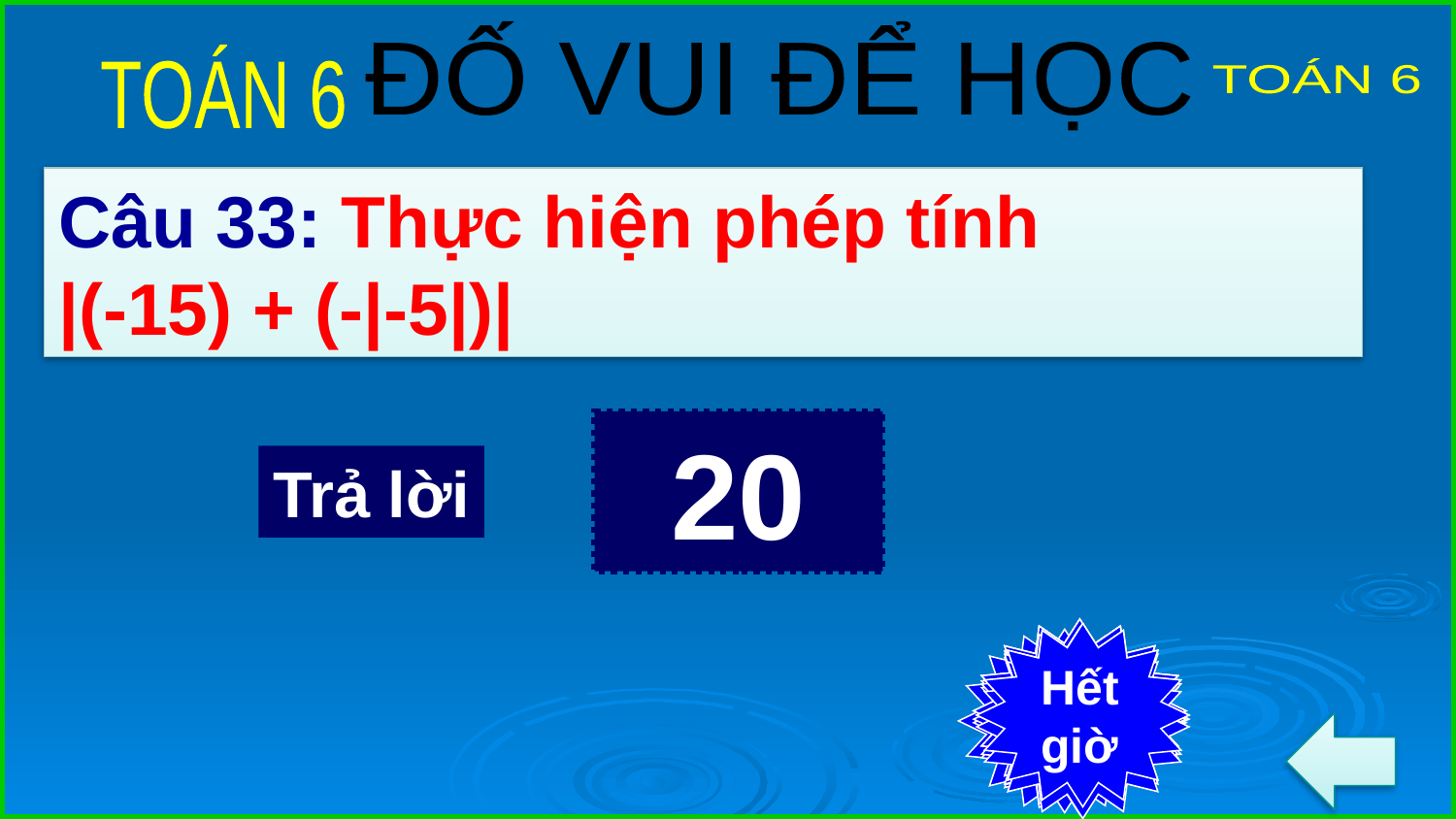

ĐỐ VUI ĐỂ HỌC
TOÁN 6
TOÁN 6
Câu 33: Thực hiện phép tính
|(-15) + (-|-5|)|
20
Trả lời
7
6
4
2
Hết
giờ
Bắt
đầu
5
3
9
8
1